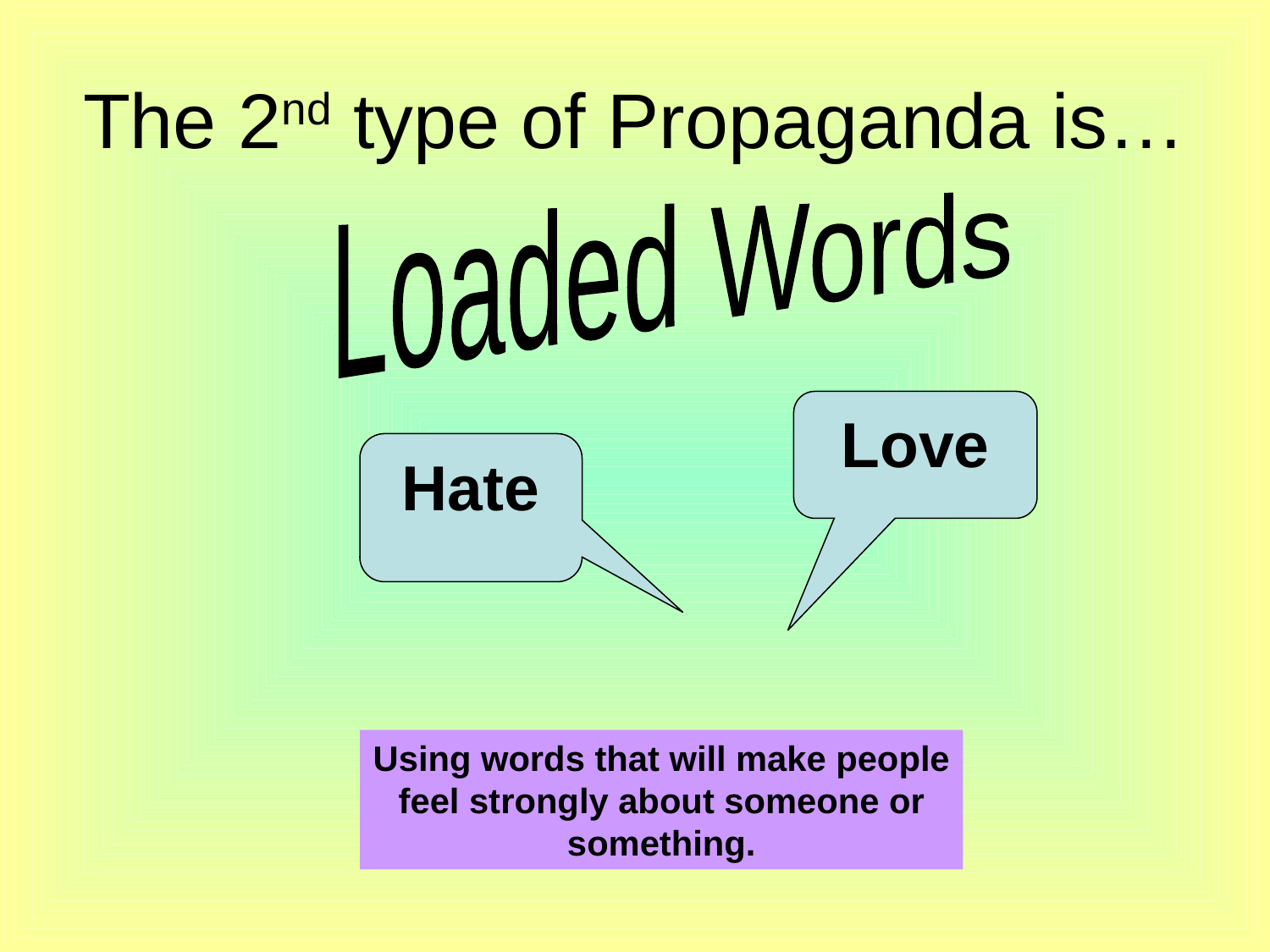

# The 2nd type of Propaganda is…
Loaded Words
Love
Hate
Using words that will make people feel strongly about someone or something.